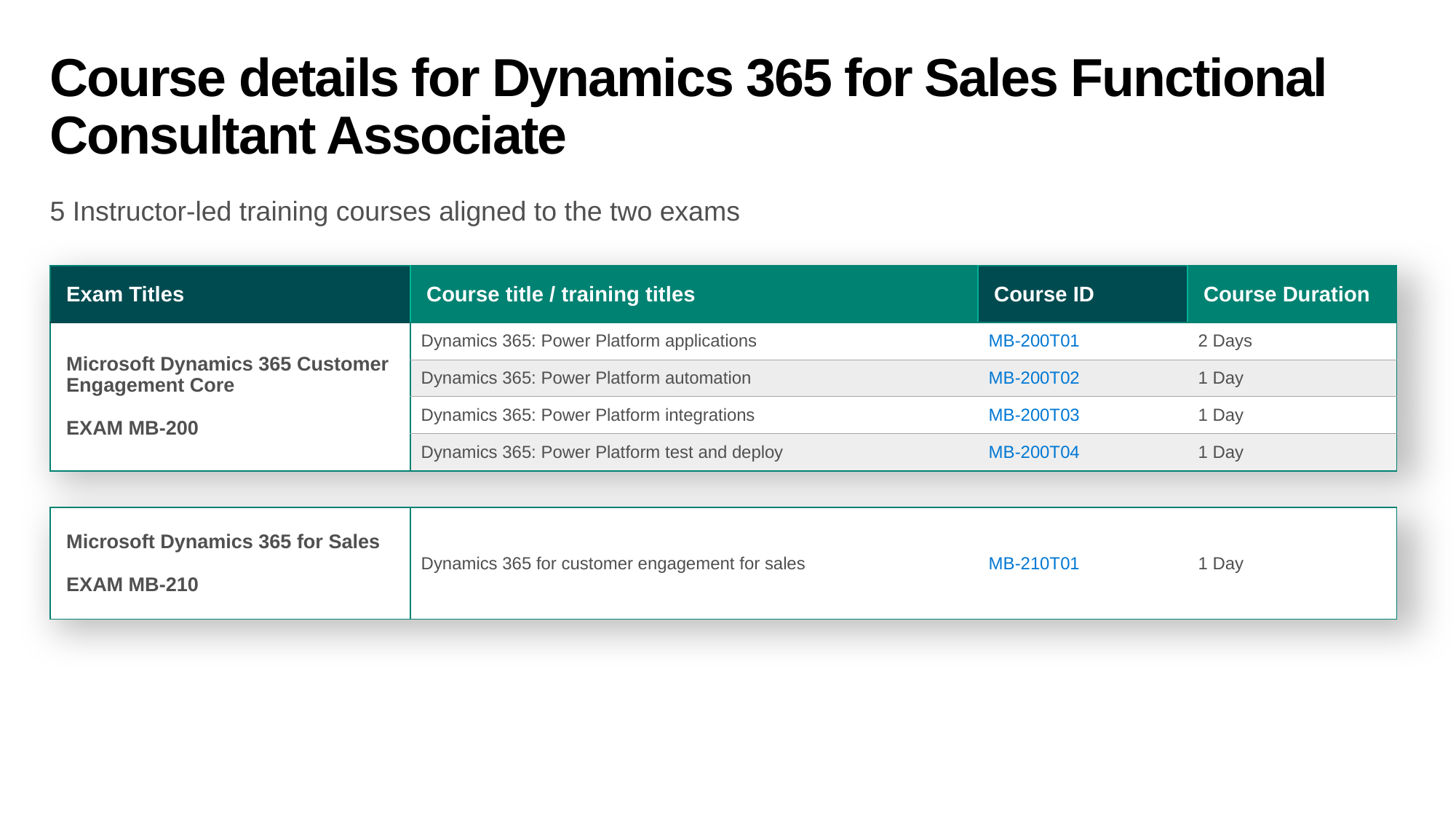

# Course details for Dynamics 365 for Sales Functional Consultant Associate
5 Instructor-led training courses aligned to the two exams
| Exam Titles | Course title / training titles | Course ID | Course Duration |
| --- | --- | --- | --- |
| Microsoft Dynamics 365 Customer Engagement Core EXAM MB-200 | Dynamics 365: Power Platform applications | MB-200T01 | 2 Days |
|  | Dynamics 365: Power Platform automation | MB-200T02 | 1 Day |
|  | Dynamics 365: Power Platform integrations | MB-200T03 | 1 Day |
|  | Dynamics 365: Power Platform test and deploy | MB-200T04 | 1 Day |
|  |  |  |  |
| Microsoft Dynamics 365 for Sales EXAM MB-210 | Dynamics 365 for customer engagement for sales | MB-210T01 | 1 Day |